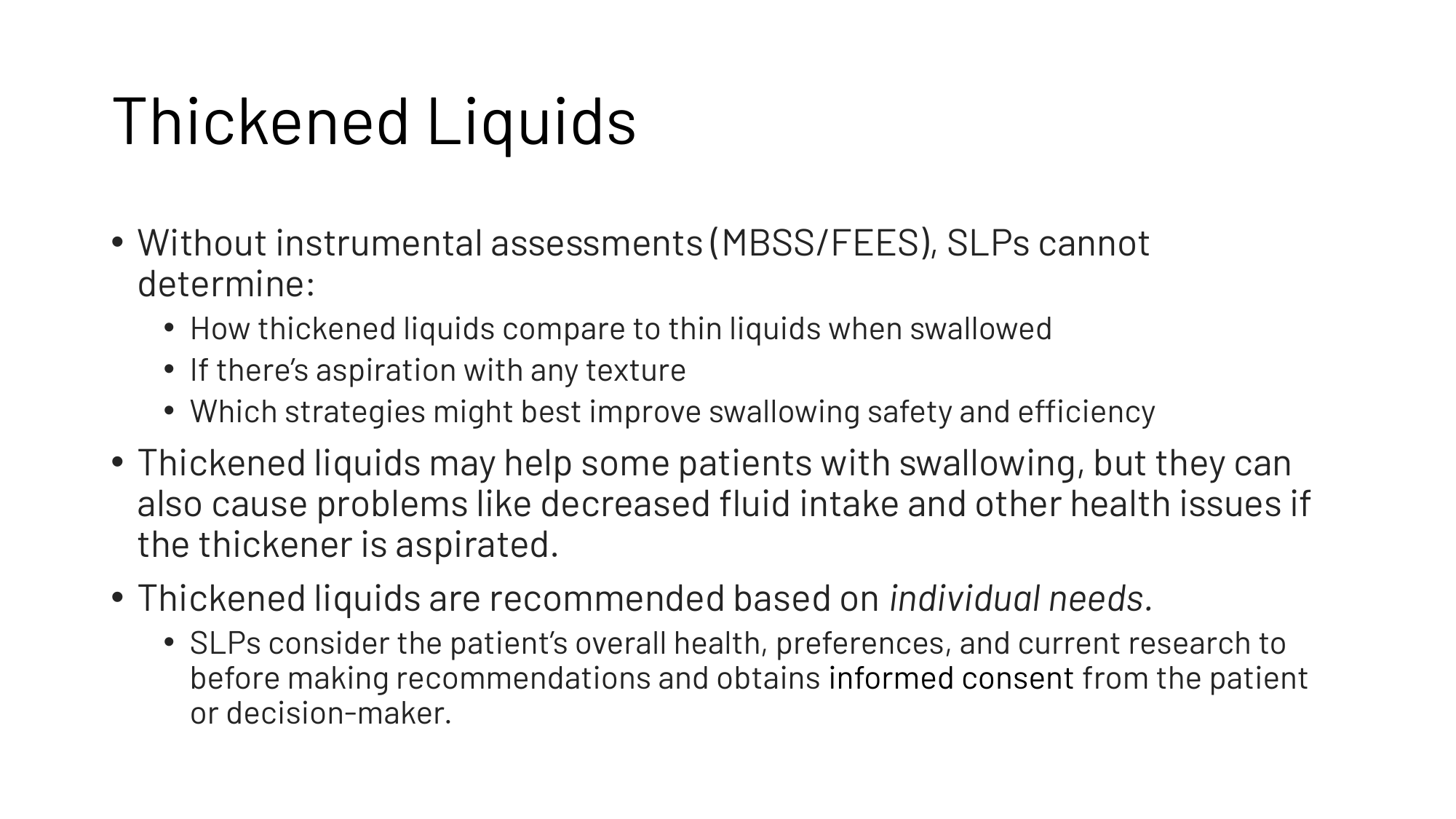

# Thickened Liquids
Without instrumental assessments (MBSS/FEES), SLPs cannot determine:
How thickened liquids compare to thin liquids when swallowed
If there’s aspiration with any texture
Which strategies might best improve swallowing safety and efficiency
Thickened liquids may help some patients with swallowing, but they can also cause problems like decreased fluid intake and other health issues if the thickener is aspirated.
Thickened liquids are recommended based on individual needs.
SLPs consider the patient’s overall health, preferences, and current research to before making recommendations and obtains informed consent from the patient or decision-maker.